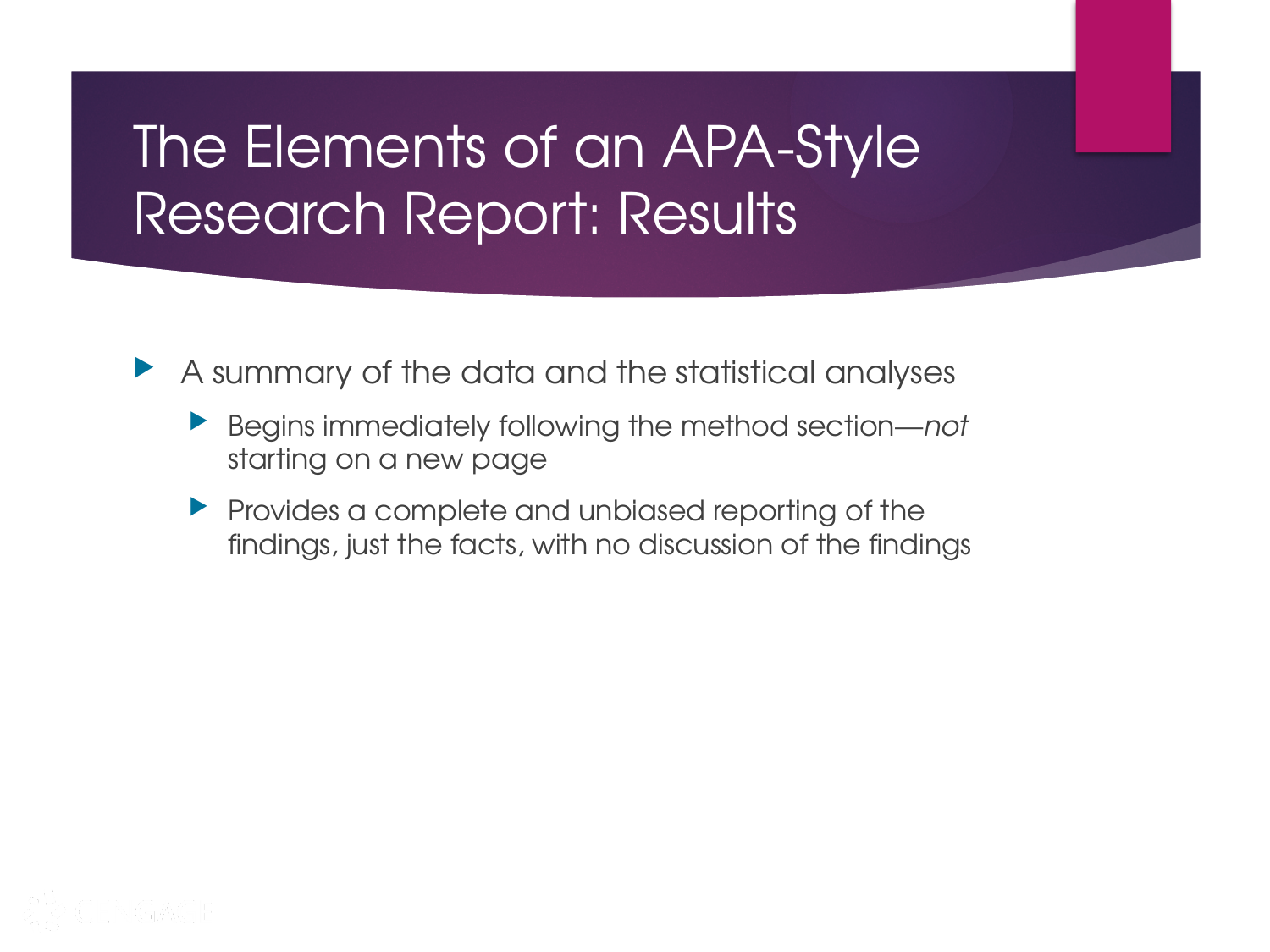

# The Elements of an APA-Style Research Report: Results
A summary of the data and the statistical analyses
Begins immediately following the method section—not starting on a new page
Provides a complete and unbiased reporting of the findings, just the facts, with no discussion of the findings